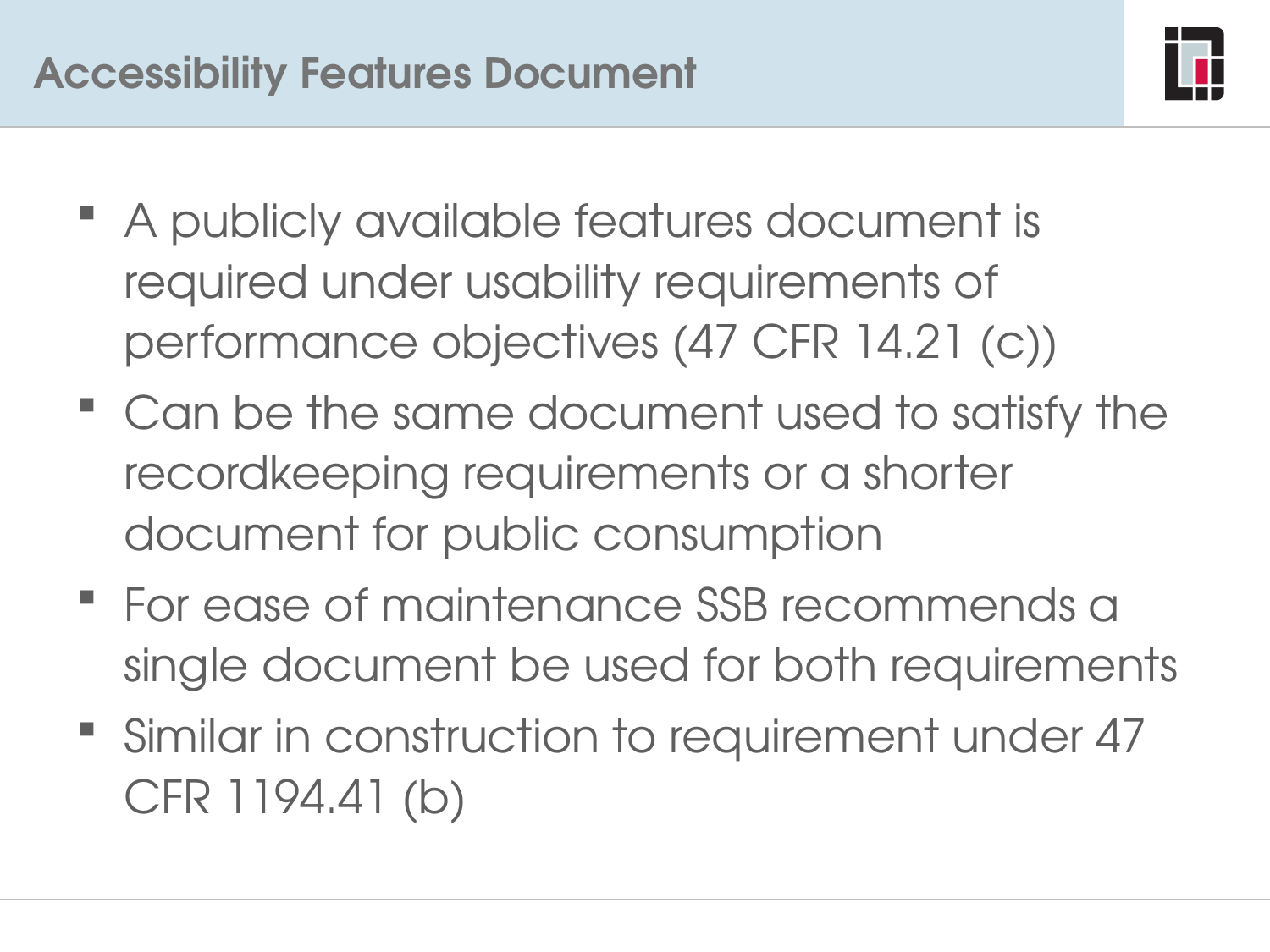

# Accessibility Features Document
Accessibility Features
A publicly available features document is required under usability requirements of performance objectives (47 CFR 14.21 (c))
Can be the same document used to satisfy the recordkeeping requirements or a shorter document for public consumption
For ease of maintenance SSB recommends a single document be used for both requirements
Similar in construction to requirement under 47 CFR 1194.41 (b)